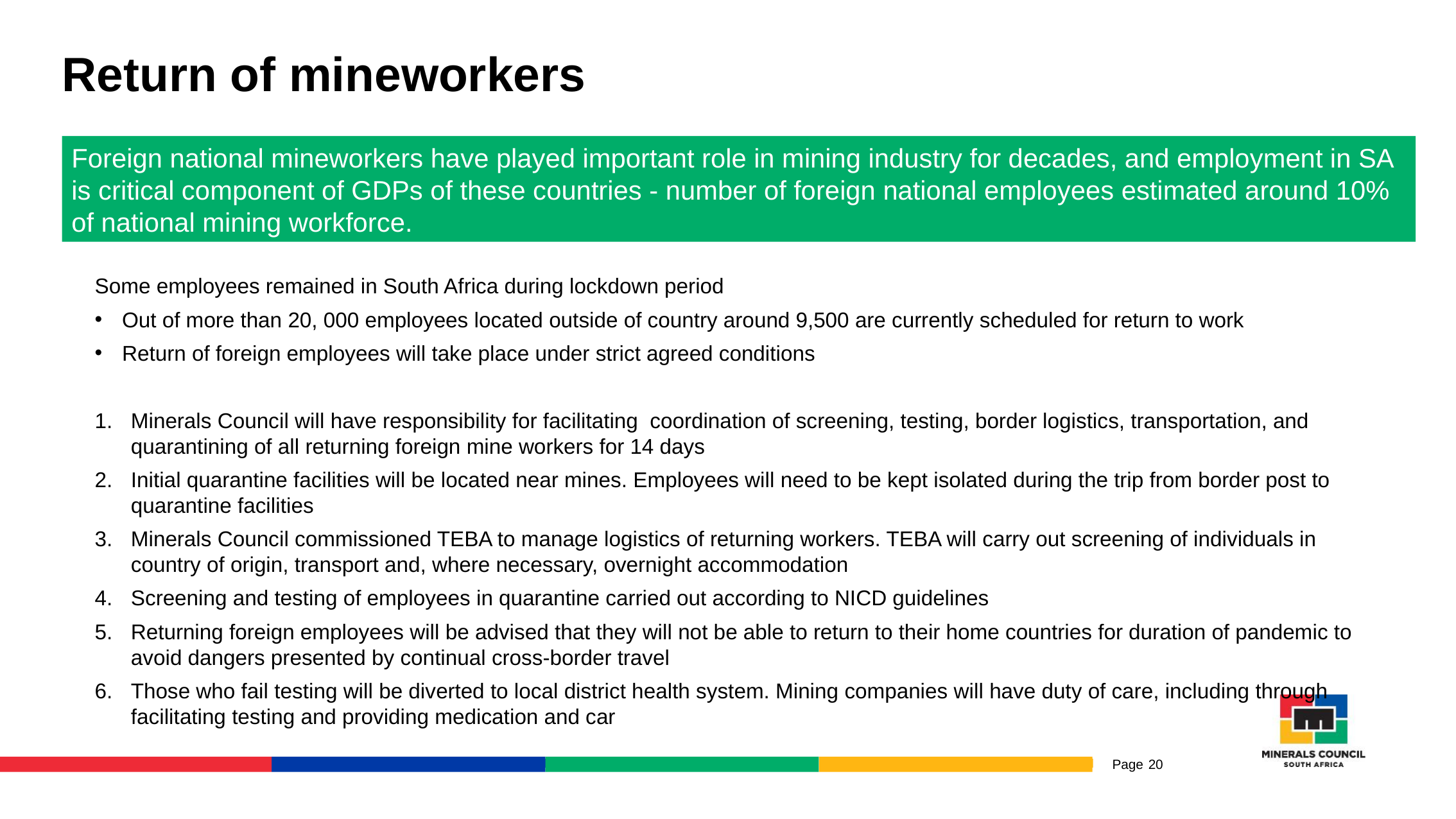

# Return of mineworkers
Foreign national mineworkers have played important role in mining industry for decades, and employment in SA is critical component of GDPs of these countries - number of foreign national employees estimated around 10% of national mining workforce.

Some employees remained in South Africa during lockdown period
Out of more than 20, 000 employees located outside of country around 9,500 are currently scheduled for return to work
Return of foreign employees will take place under strict agreed conditions

Minerals Council will have responsibility for facilitating  coordination of screening, testing, border logistics, transportation, and quarantining of all returning foreign mine workers for 14 days
Initial quarantine facilities will be located near mines. Employees will need to be kept isolated during the trip from border post to quarantine facilities
Minerals Council commissioned TEBA to manage logistics of returning workers. TEBA will carry out screening of individuals in country of origin, transport and, where necessary, overnight accommodation
Screening and testing of employees in quarantine carried out according to NICD guidelines
Returning foreign employees will be advised that they will not be able to return to their home countries for duration of pandemic to avoid dangers presented by continual cross-border travel
Those who fail testing will be diverted to local district health system. Mining companies will have duty of care, including through facilitating testing and providing medication and car
20